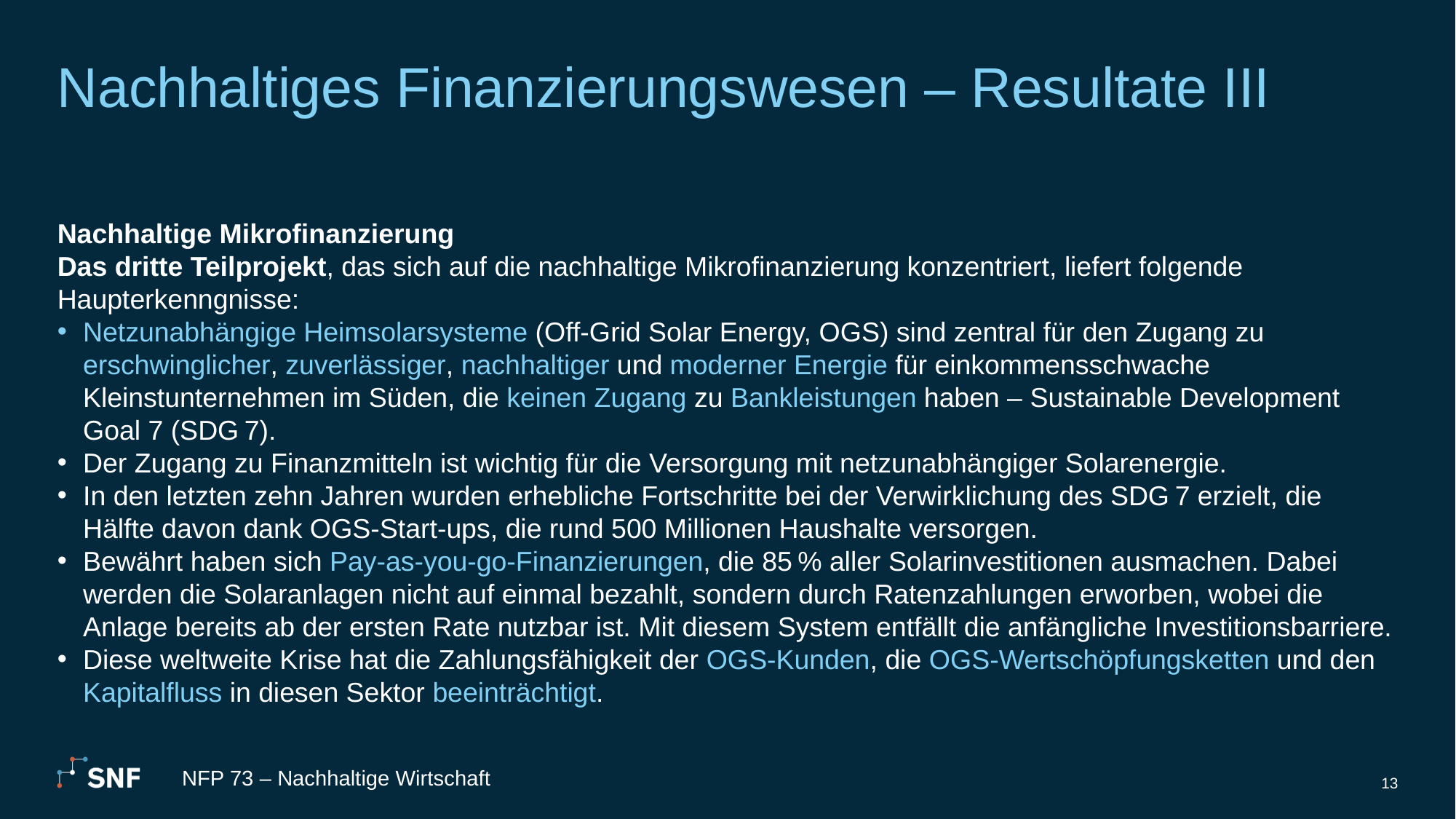

# Nachhaltiges Finanzierungswesen – Resultate III
Nachhaltige Mikrofinanzierung
Das dritte Teilprojekt, das sich auf die nachhaltige Mikrofinanzierung konzentriert, liefert folgende Haupterkenngnisse:
Netzunabhängige Heimsolarsysteme (Off-Grid Solar Energy, OGS) sind zentral für den Zugang zu erschwinglicher, zuverlässiger, nachhaltiger und moderner Energie für einkommensschwache Kleinstunternehmen im Süden, die keinen Zugang zu Bankleistungen haben – Sustainable Development Goal 7 (SDG 7).
Der Zugang zu Finanzmitteln ist wichtig für die Versorgung mit netzunabhängiger Solarenergie.
In den letzten zehn Jahren wurden erhebliche Fortschritte bei der Verwirklichung des SDG 7 erzielt, die Hälfte davon dank OGS-Start-ups, die rund 500 Millionen Haushalte versorgen.
Bewährt haben sich Pay-as-you-go-Finanzierungen, die 85 % aller Solarinvestitionen ausmachen. Dabei werden die Solaranlagen nicht auf einmal bezahlt, sondern durch Ratenzahlungen erworben, wobei die Anlage bereits ab der ersten Rate nutzbar ist. Mit diesem System entfällt die anfängliche Investitionsbarriere.
Diese weltweite Krise hat die Zahlungsfähigkeit der OGS-Kunden, die OGS-Wertschöpfungsketten und den Kapitalfluss in diesen Sektor beeinträchtigt.

NFP 73 – Nachhaltige Wirtschaft
13